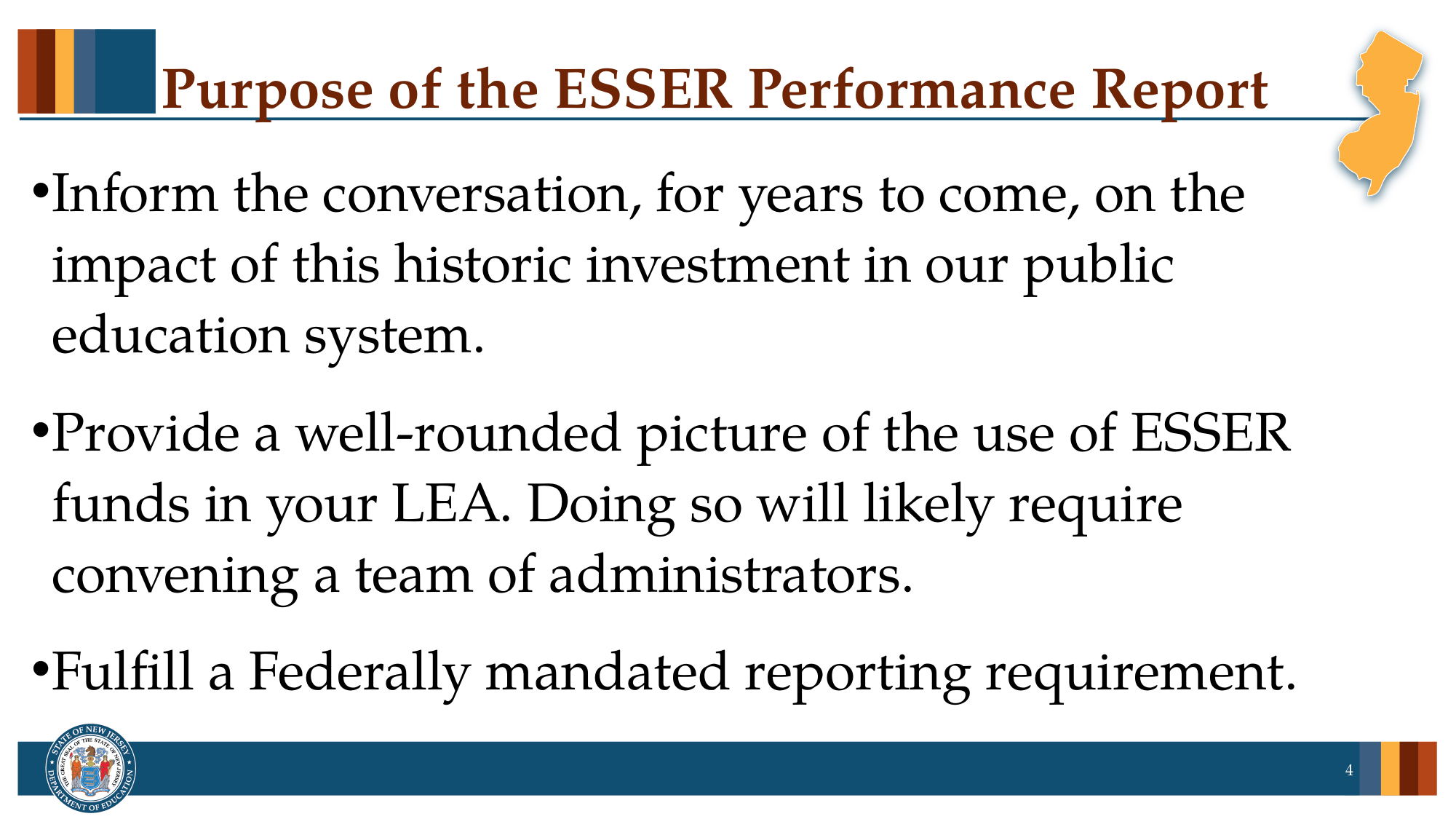

# Purpose of the ESSER Performance Report
Inform the conversation, for years to come, on the impact of this historic investment in our public education system.
Provide a well-rounded picture of the use of ESSER funds in your LEA. Doing so will likely require convening a team of administrators.
Fulfill a Federally mandated reporting requirement.

4